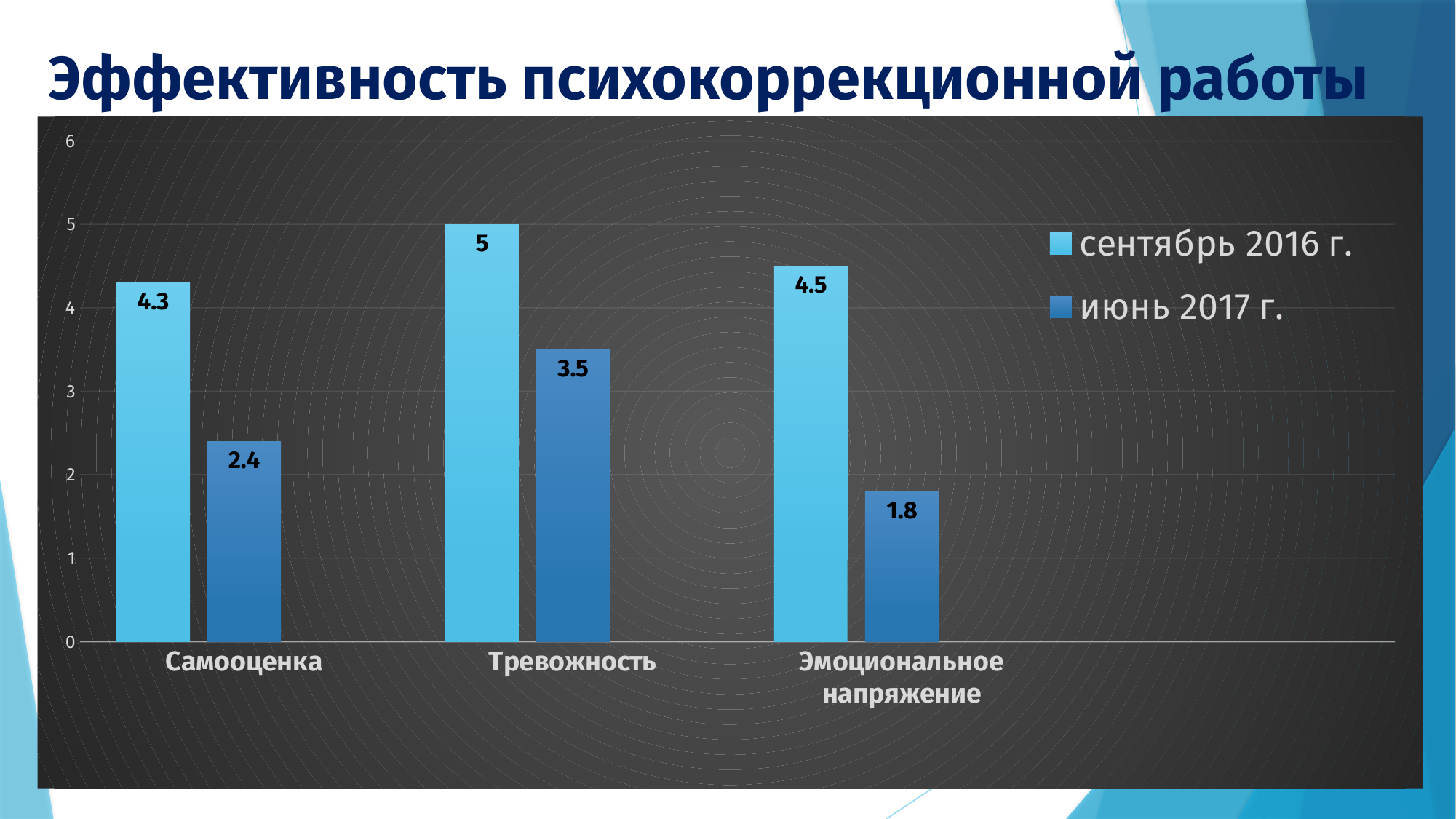

# Эффективность психокоррекционной работы

### Chart

| Category | сентябрь 2016 г. | июнь 2017 г. | Столбец1 |
|---|---|---|---|
| Самооценка | 4.3 | 2.4 | None |
| Тревожность | 5.0 | 3.5 | None |
| Эмоциональное напряжение | 4.5 | 1.8 | None |